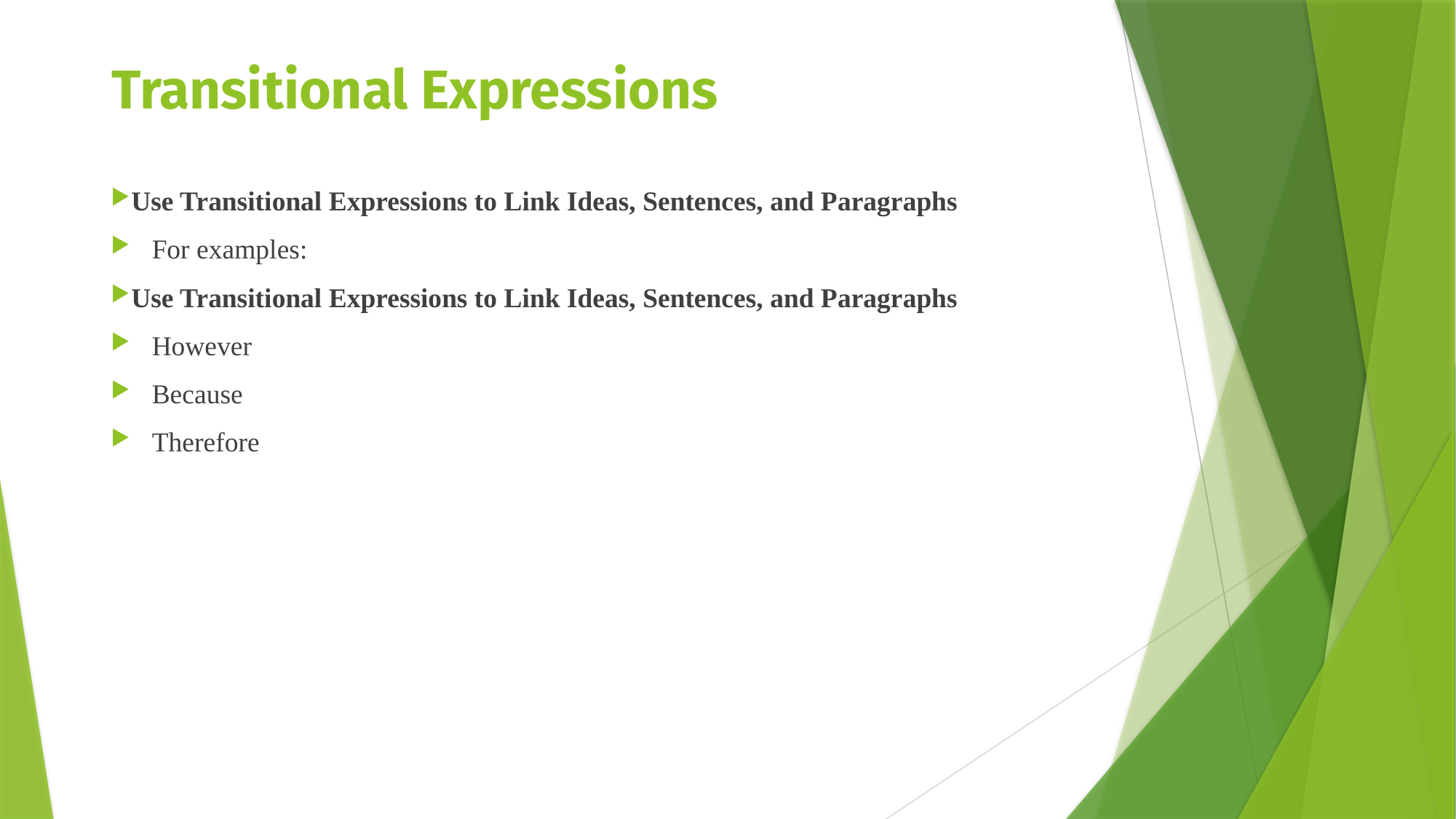

# Transitional Expressions
Use Transitional Expressions to Link Ideas, Sentences, and Paragraphs
For examples:
Use Transitional Expressions to Link Ideas, Sentences, and Paragraphs
However
Because
Therefore